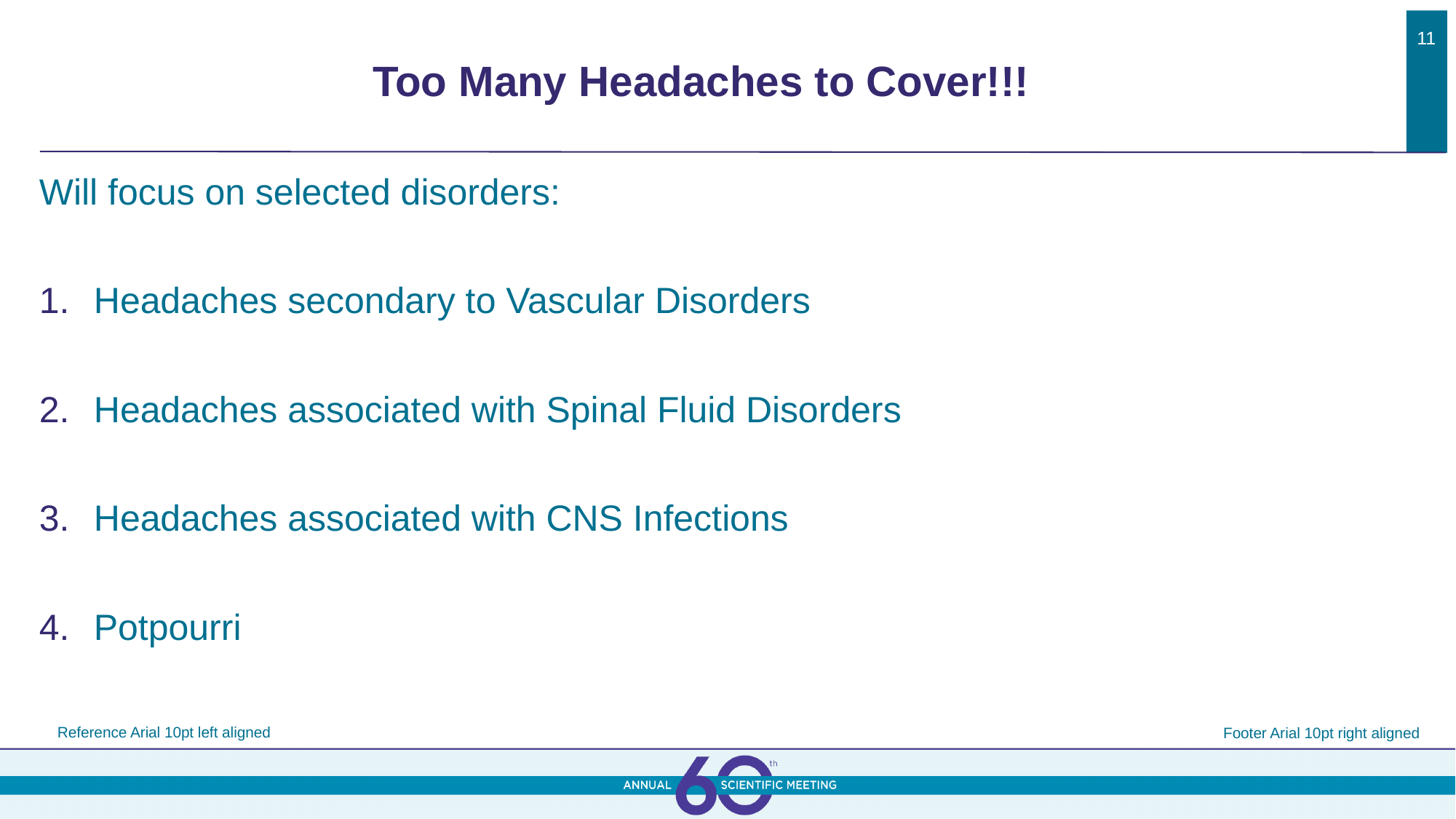

# Too Many Headaches to Cover!!!
11
Will focus on selected disorders:

Headaches secondary to Vascular Disorders

Headaches associated with Spinal Fluid Disorders

Headaches associated with CNS Infections

Potpourri
Reference Arial 10pt left aligned
Footer Arial 10pt right aligned